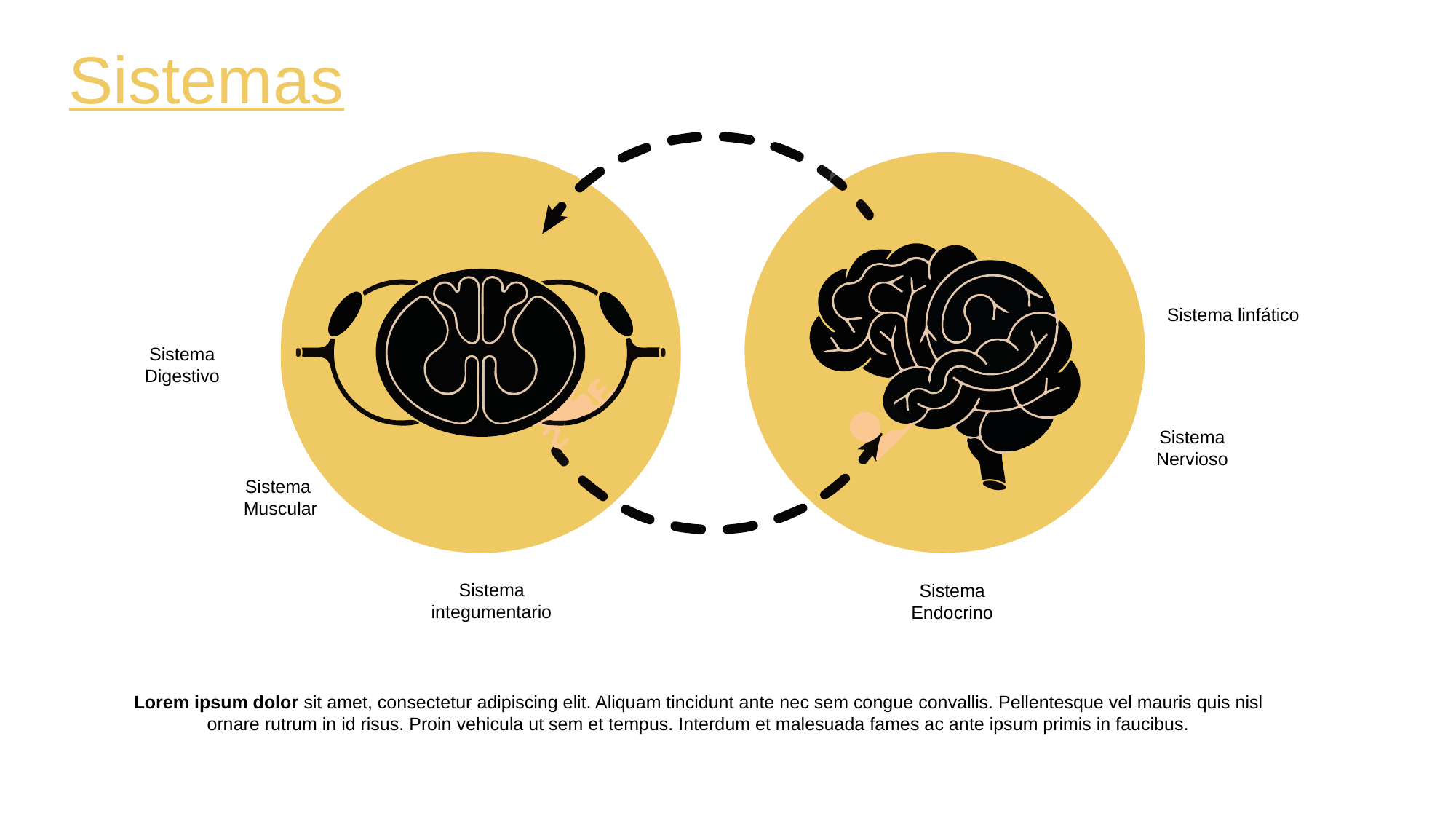

Sistemas

Sistema linfático
Sistema  Digestivo
Sistema Nervioso

Sistema  Muscular
Sistema integumentario
Sistema Endocrino
Lorem ipsum dolor sit amet, consectetur adipiscing elit. Aliquam tincidunt ante nec sem congue convallis. Pellentesque vel mauris quis nisl ornare rutrum in id risus. Proin vehicula ut sem et tempus. Interdum et malesuada fames ac ante ipsum primis in faucibus.